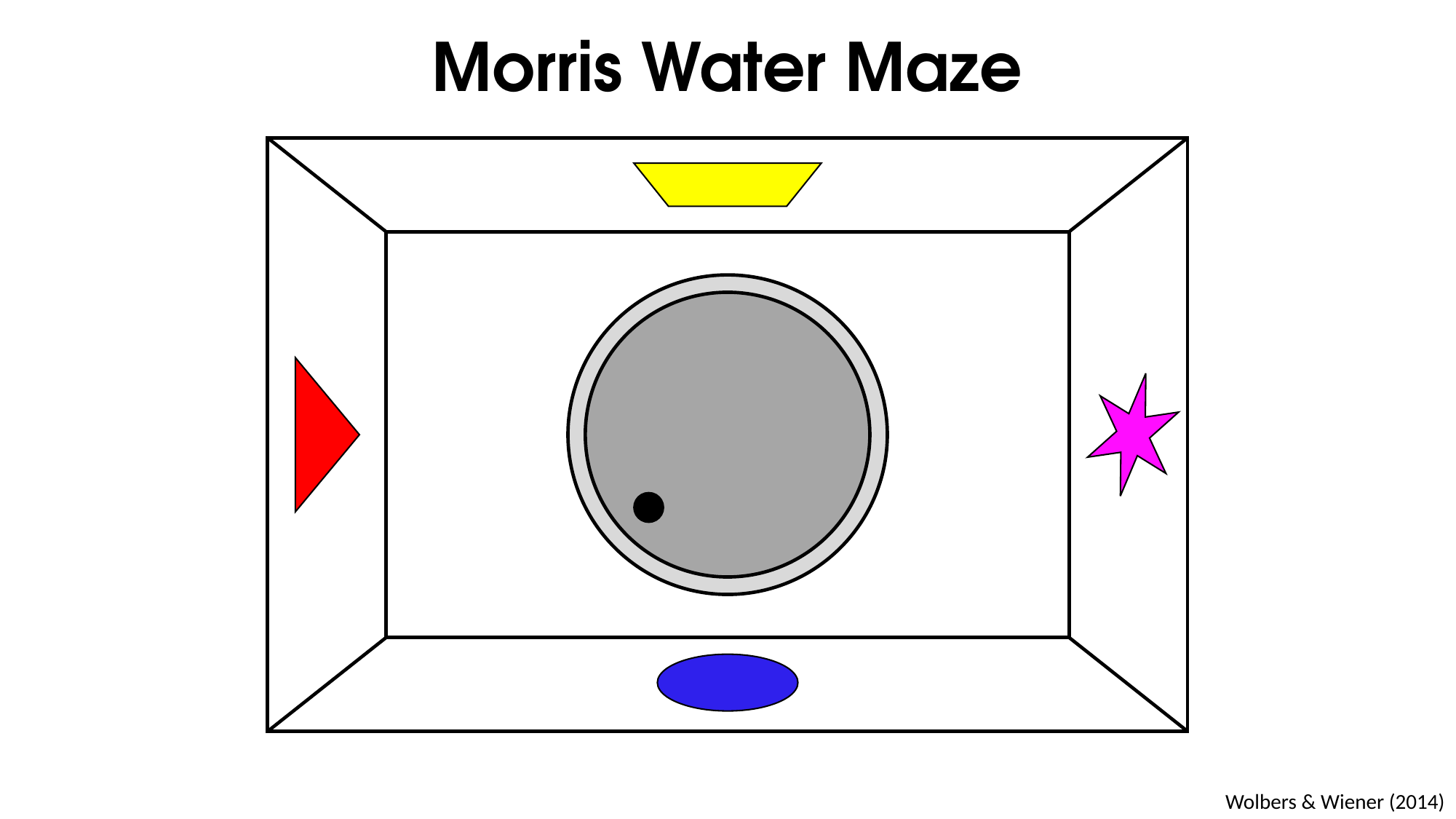

# Morris Water Maze

Wolbers & Wiener (2014)